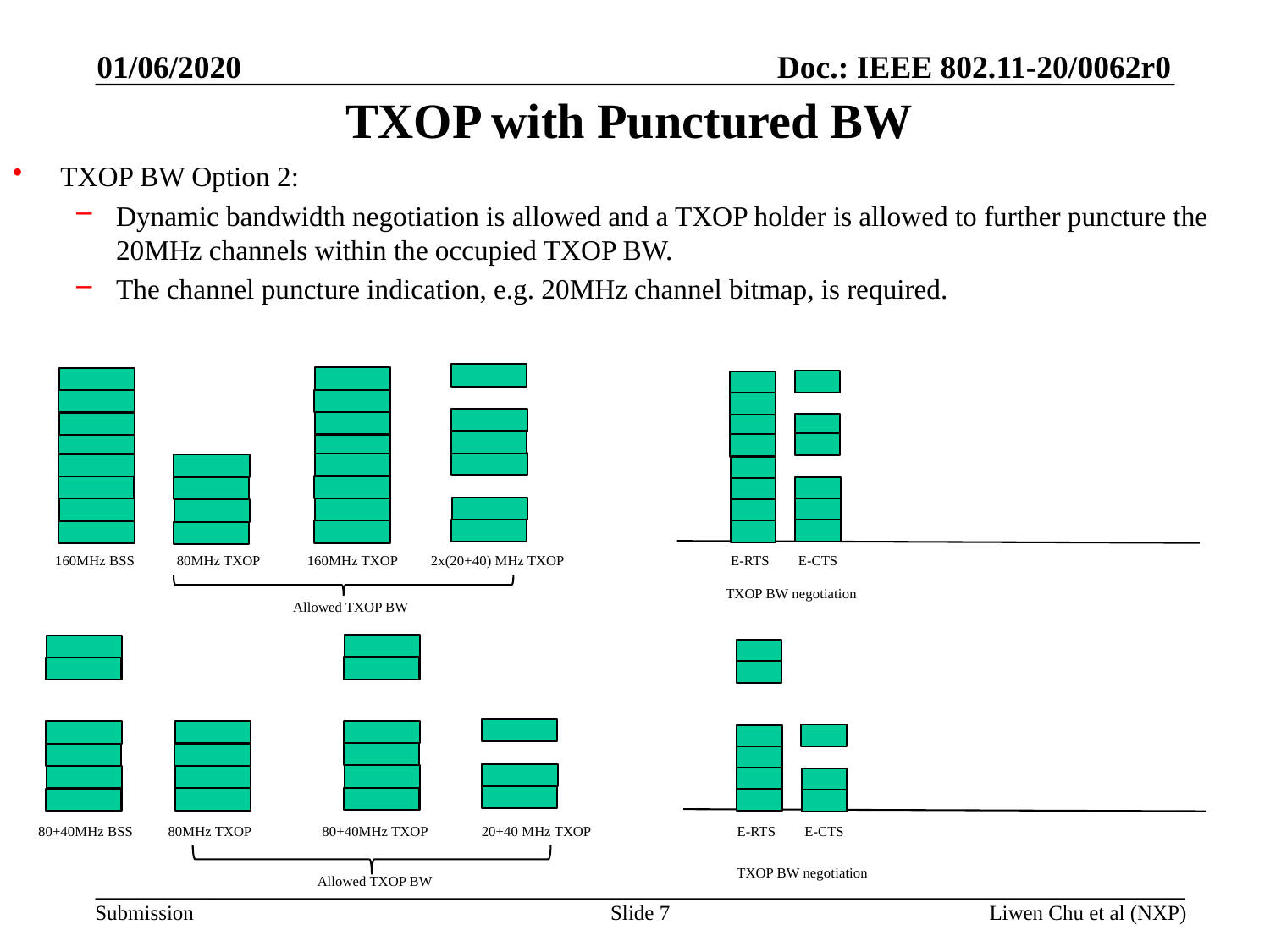

01/06/2020
# TXOP with Punctured BW
TXOP BW Option 2:
Dynamic bandwidth negotiation is allowed and a TXOP holder is allowed to further puncture the 20MHz channels within the occupied TXOP BW.
The channel puncture indication, e.g. 20MHz channel bitmap, is required.

160MHz BSS
80MHz TXOP
160MHz TXOP
2x(20+40) MHz TXOP
E-RTS
E-CTS
TXOP BW negotiation
Allowed TXOP BW

80+40MHz BSS
80MHz TXOP
80+40MHz TXOP
20+40 MHz TXOP
E-RTS
E-CTS
TXOP BW negotiation
Allowed TXOP BW
Slide 7
Liwen Chu et al (NXP)